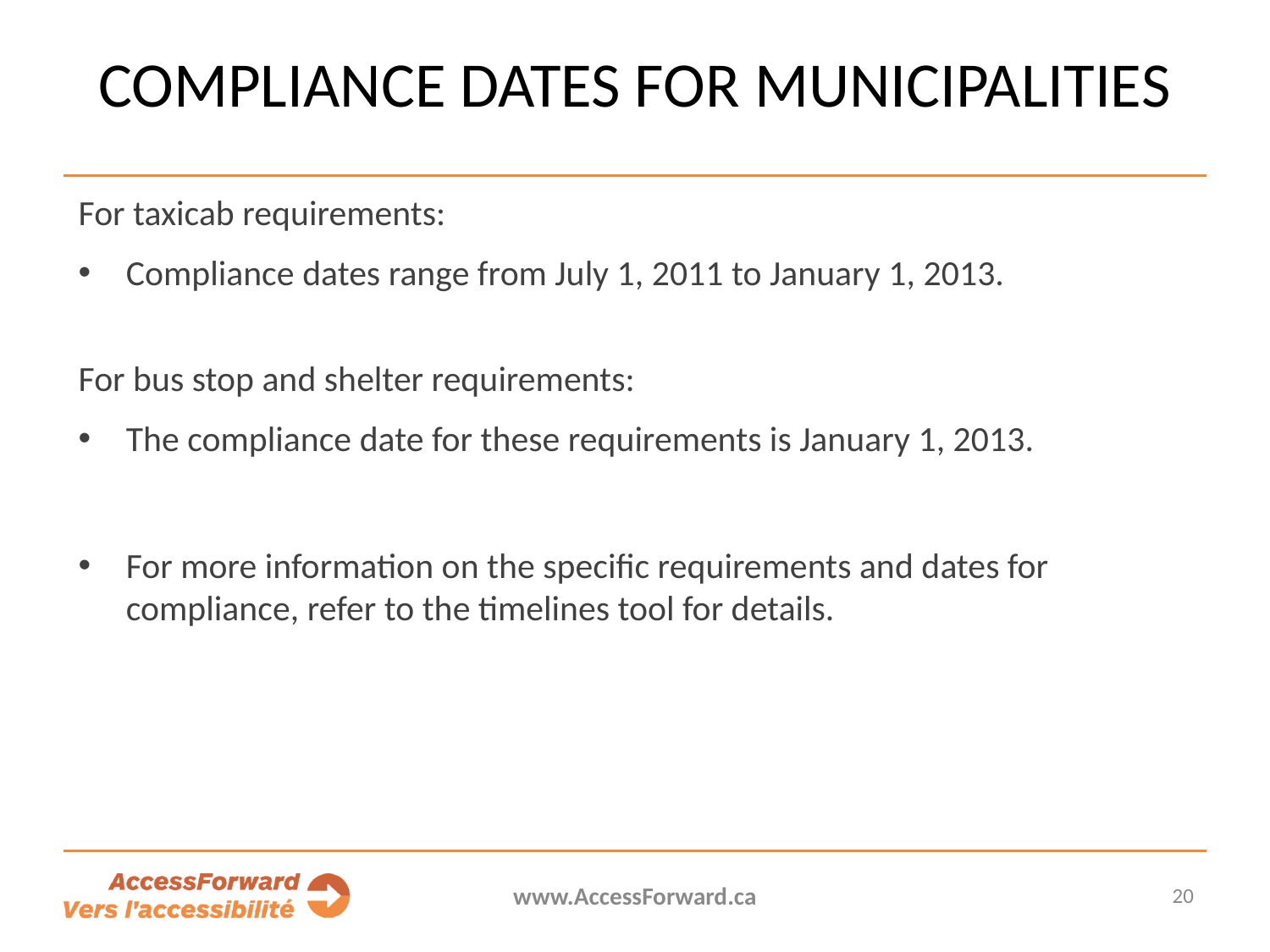

# Compliance dates for municipalities
For taxicab requirements:
Compliance dates range from July 1, 2011 to January 1, 2013.

For bus stop and shelter requirements:
The compliance date for these requirements is January 1, 2013.

For more information on the specific requirements and dates for compliance, refer to the timelines tool for details.
www.AccessForward.ca
20